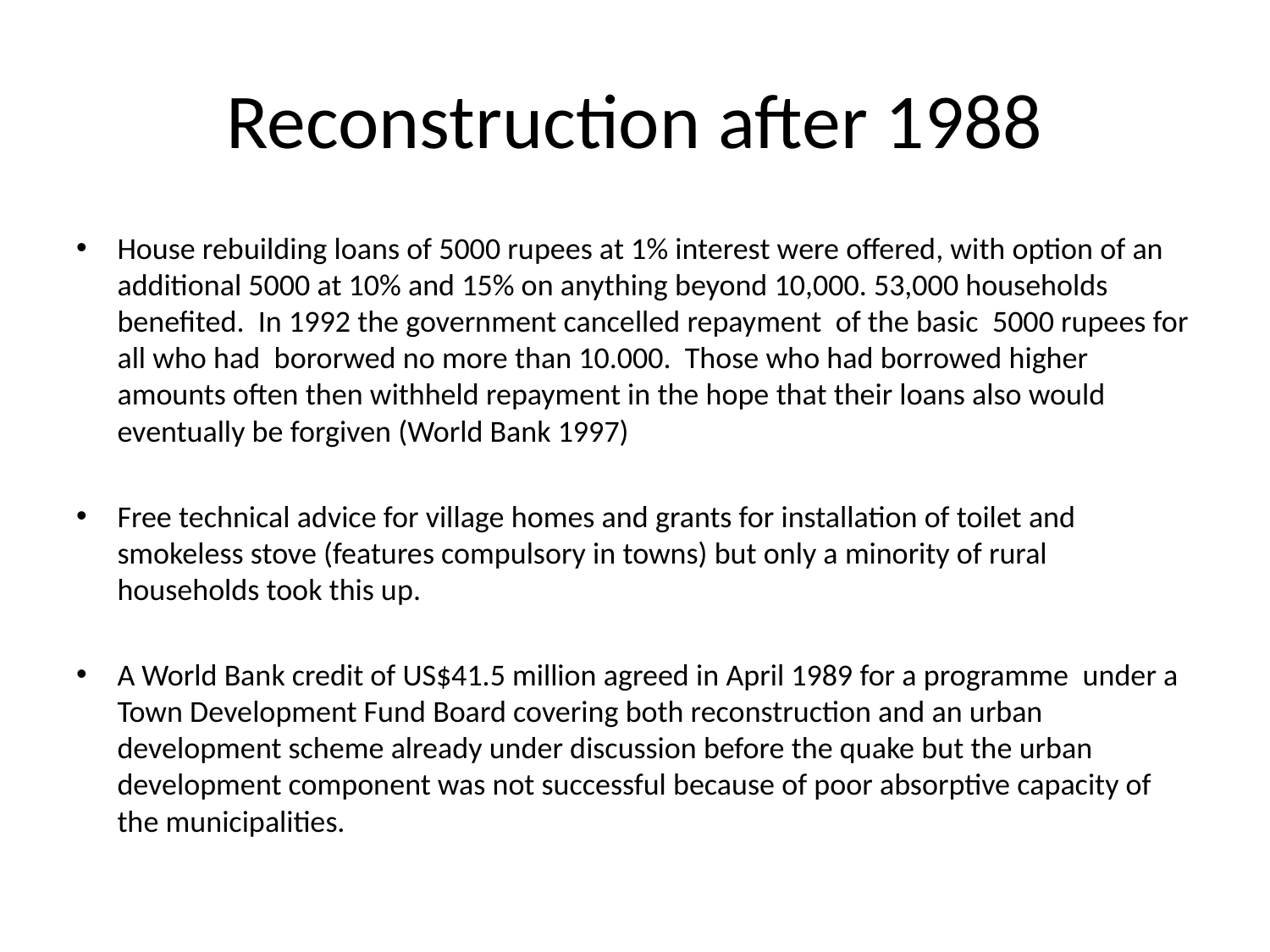

# Reconstruction after 1988
House rebuilding loans of 5000 rupees at 1% interest were offered, with option of an additional 5000 at 10% and 15% on anything beyond 10,000. 53,000 households benefited.  In 1992 the government cancelled repayment  of the basic  5000 rupees for all who had  bororwed no more than 10.000.  Those who had borrowed higher amounts often then withheld repayment in the hope that their loans also would eventually be forgiven (World Bank 1997)

Free technical advice for village homes and grants for installation of toilet and  smokeless stove (features compulsory in towns) but only a minority of rural households took this up.

A World Bank credit of US$41.5 million agreed in April 1989 for a programme  under a Town Development Fund Board covering both reconstruction and an urban development scheme already under discussion before the quake but the urban development component was not successful because of poor absorptive capacity of the municipalities.